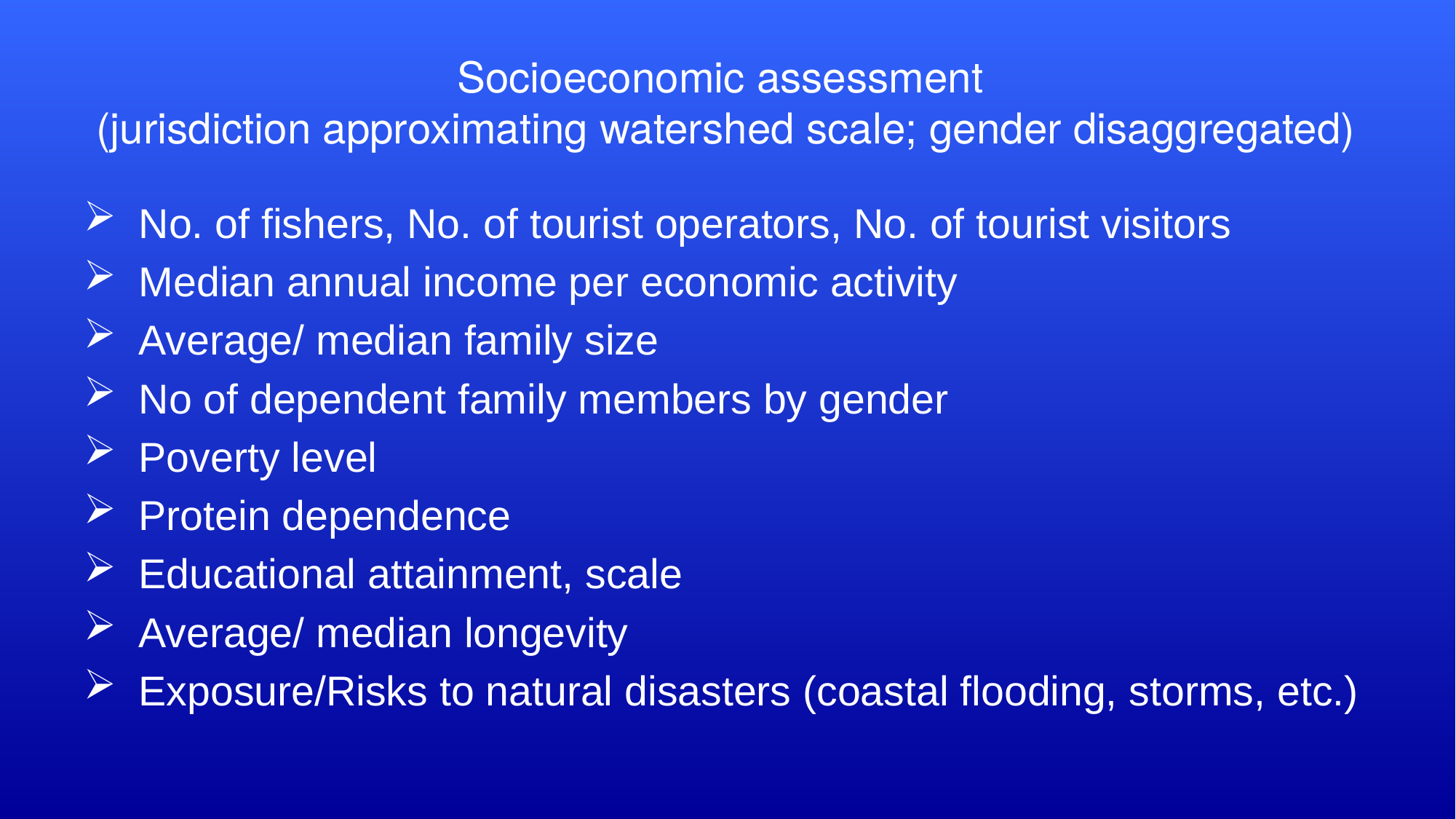

# Socioeconomic assessment (jurisdiction approximating watershed scale; gender disaggregated)
No. of fishers, No. of tourist operators, No. of tourist visitors
Median annual income per economic activity
Average/ median family size
No of dependent family members by gender
Poverty level
Protein dependence
Educational attainment, scale
Average/ median longevity
Exposure/Risks to natural disasters (coastal flooding, storms, etc.)